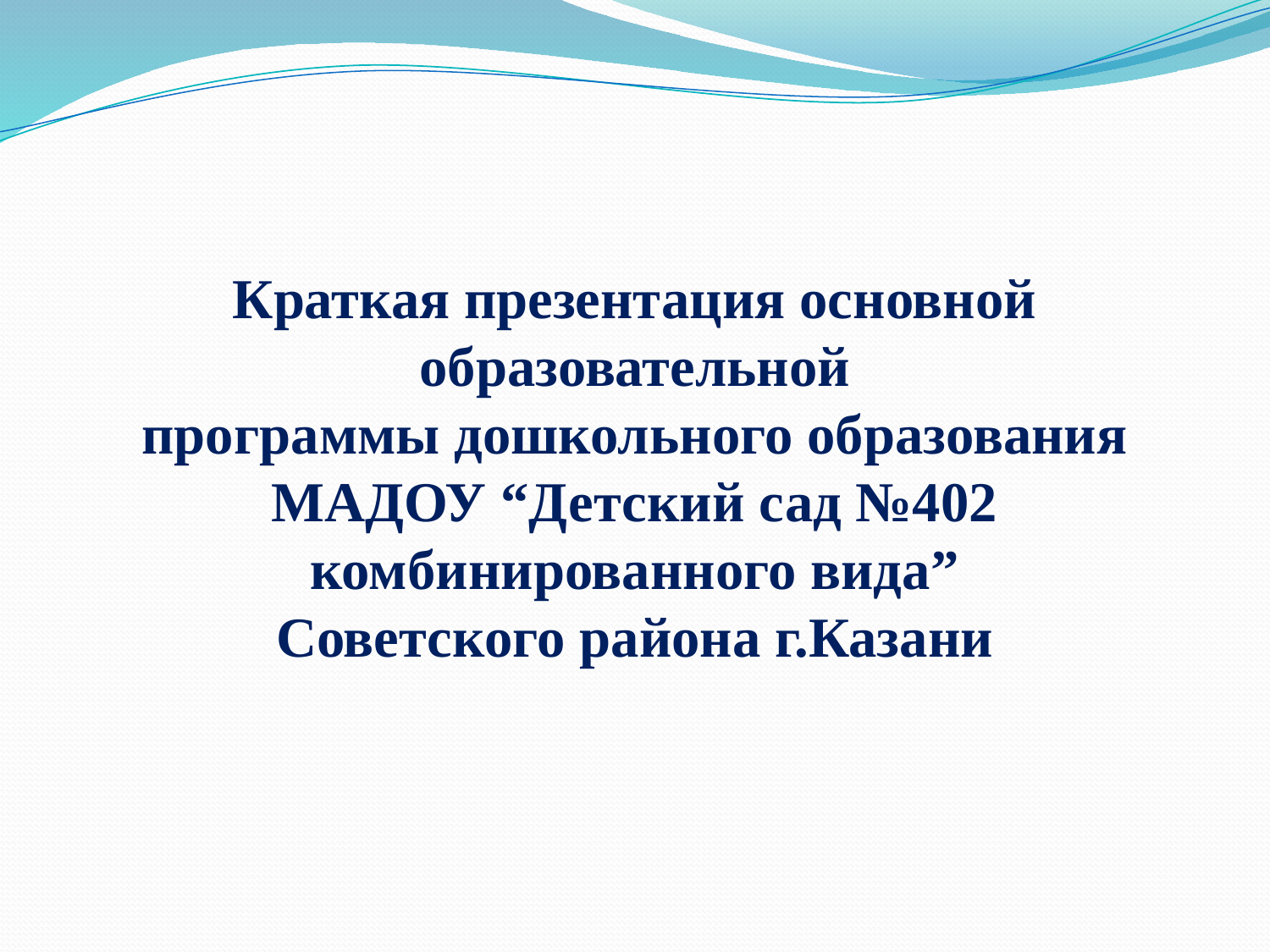

# Краткая презентация основной образовательной программы дошкольного образования МАДОУ “Детский сад №402 комбинированного вида” Советского района г.Казани